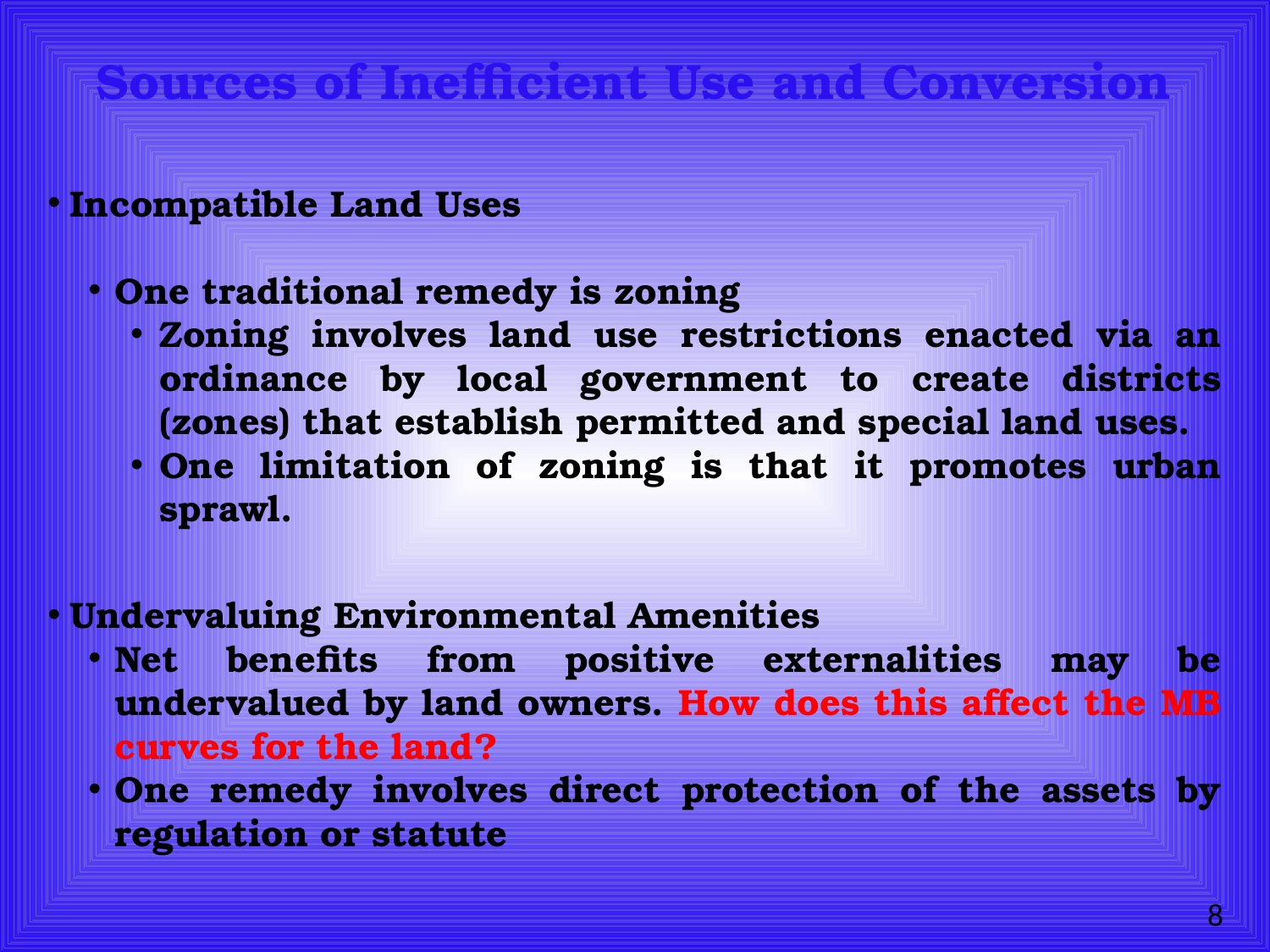

# Sources of Inefficient Use and Conversion
Incompatible Land Uses

One traditional remedy is zoning
Zoning involves land use restrictions enacted via an ordinance by local government to create districts (zones) that establish permitted and special land uses.
One limitation of zoning is that it promotes urban sprawl.

Undervaluing Environmental Amenities
Net benefits from positive externalities may be undervalued by land owners. How does this affect the MB curves for the land?
One remedy involves direct protection of the assets by regulation or statute